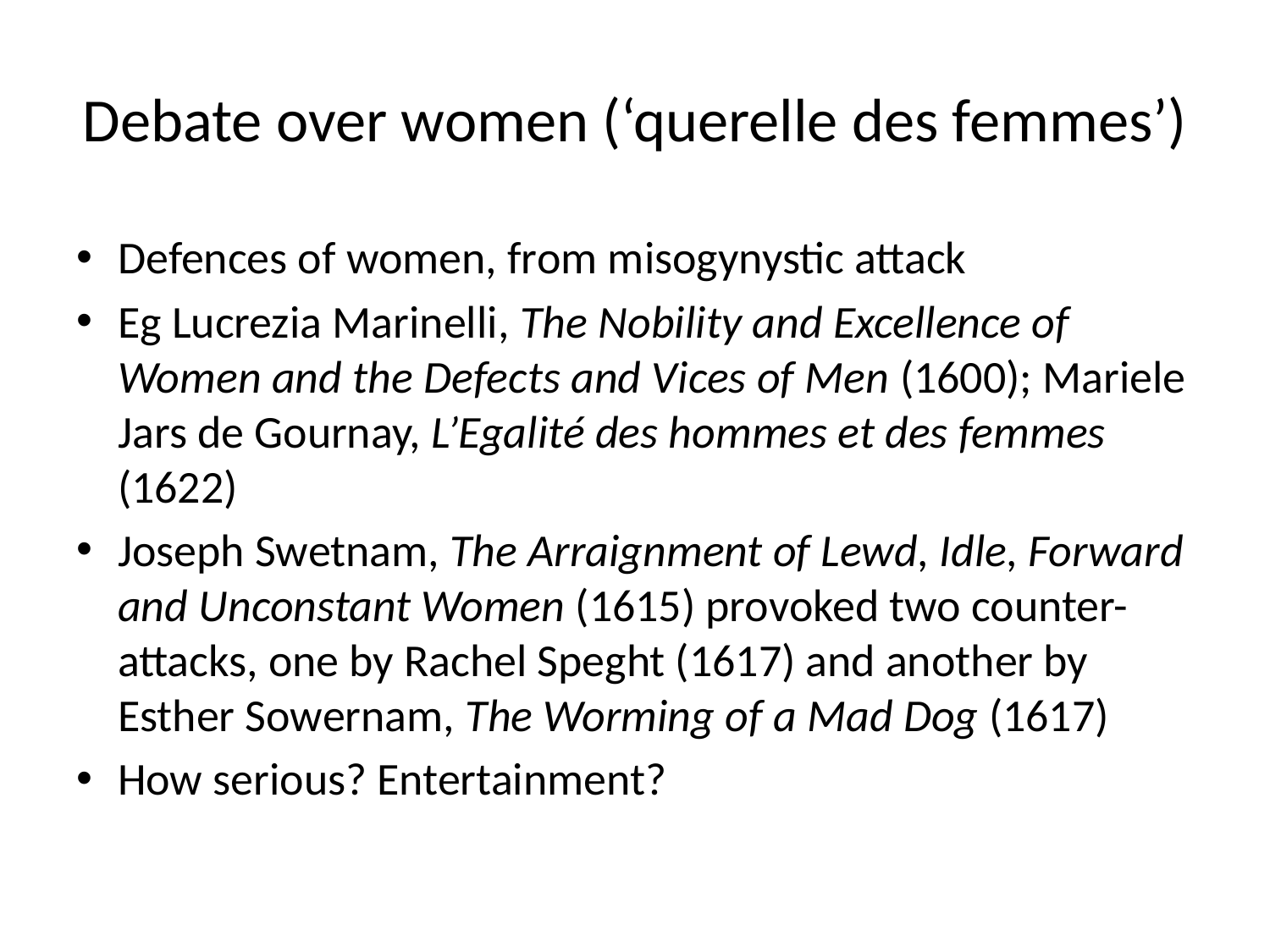

# Debate over women (‘querelle des femmes’)
Defences of women, from misogynystic attack
Eg Lucrezia Marinelli, The Nobility and Excellence of Women and the Defects and Vices of Men (1600); Mariele Jars de Gournay, L’Egalité des hommes et des femmes (1622)
Joseph Swetnam, The Arraignment of Lewd, Idle, Forward and Unconstant Women (1615) provoked two counter-attacks, one by Rachel Speght (1617) and another by Esther Sowernam, The Worming of a Mad Dog (1617)
How serious? Entertainment?